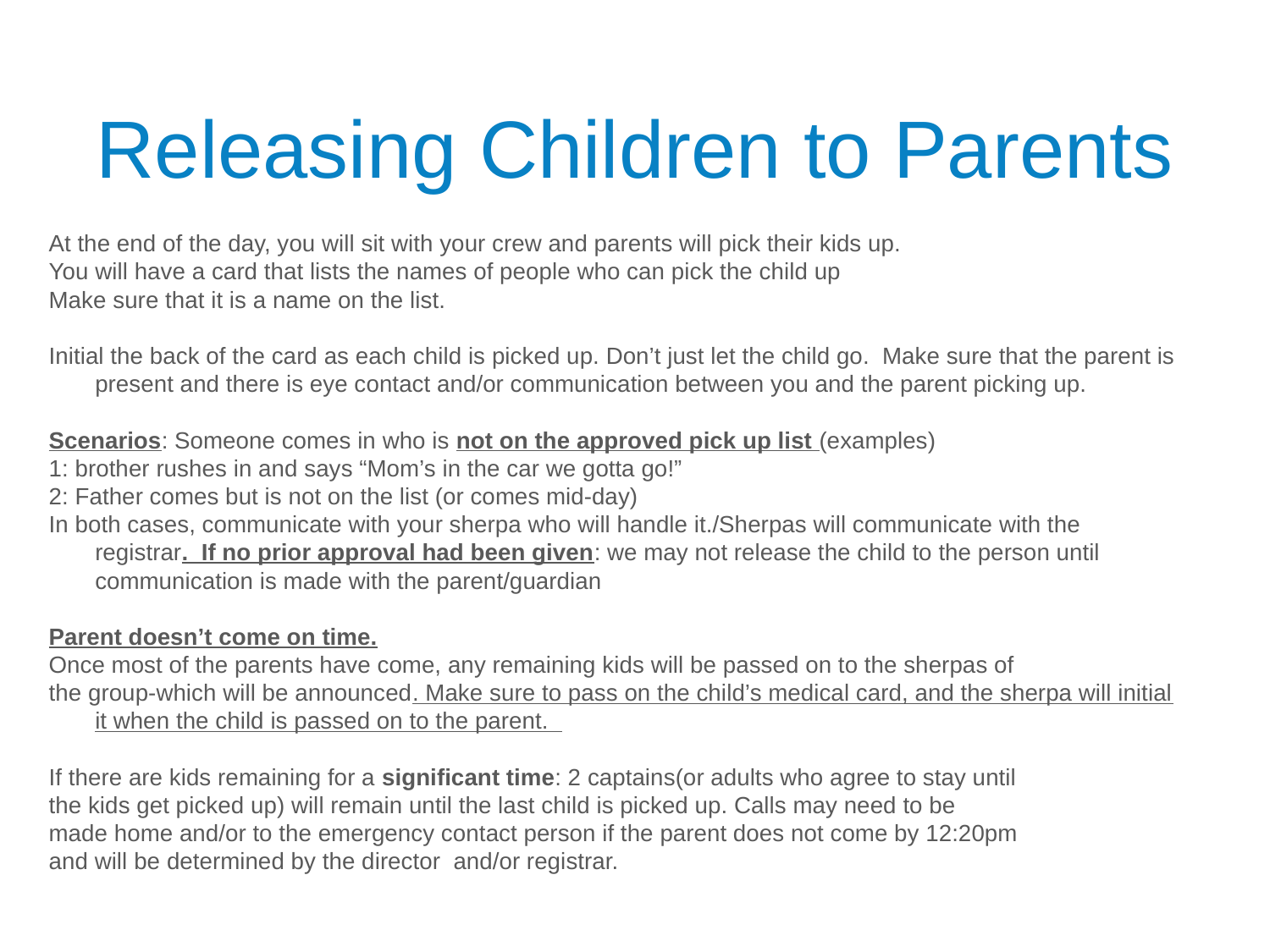

# Releasing Children to Parents
At the end of the day, you will sit with your crew and parents will pick their kids up.
You will have a card that lists the names of people who can pick the child up
Make sure that it is a name on the list.

Initial the back of the card as each child is picked up. Don’t just let the child go.  Make sure that the parent is present and there is eye contact and/or communication between you and the parent picking up.

Scenarios: Someone comes in who is not on the approved pick up list (examples)
1: brother rushes in and says “Mom’s in the car we gotta go!”
2: Father comes but is not on the list (or comes mid-day)
In both cases, communicate with your sherpa who will handle it./Sherpas will communicate with the registrar.  If no prior approval had been given: we may not release the child to the person until communication is made with the parent/guardian

Parent doesn’t come on time.
Once most of the parents have come, any remaining kids will be passed on to the sherpas of
the group-which will be announced. Make sure to pass on the child’s medical card, and the sherpa will initial it when the child is passed on to the parent.

If there are kids remaining for a significant time: 2 captains(or adults who agree to stay until
the kids get picked up) will remain until the last child is picked up. Calls may need to be
made home and/or to the emergency contact person if the parent does not come by 12:20pm
and will be determined by the director  and/or registrar.